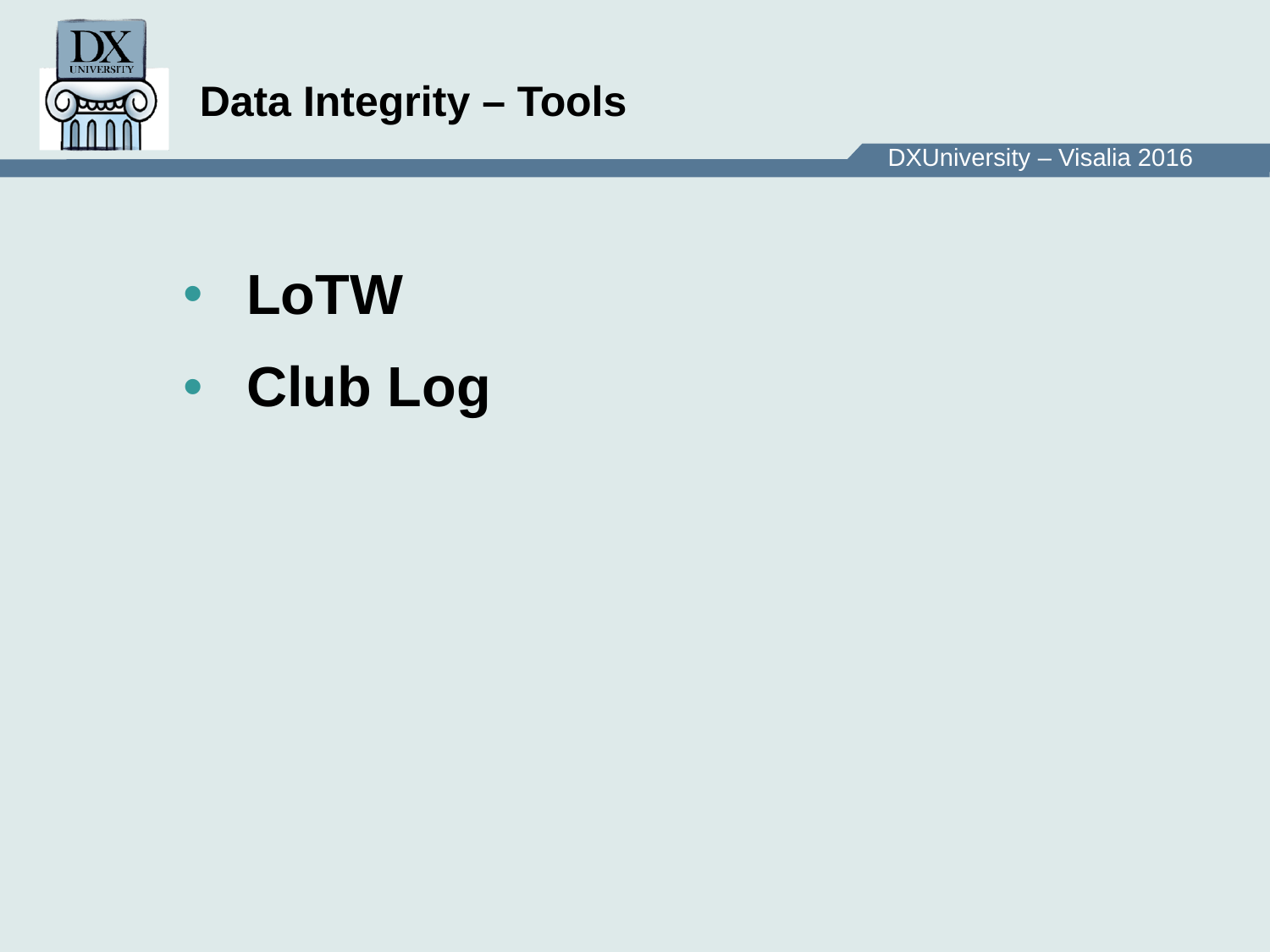

# Data Integrity – Tools
LoTW
Club Log